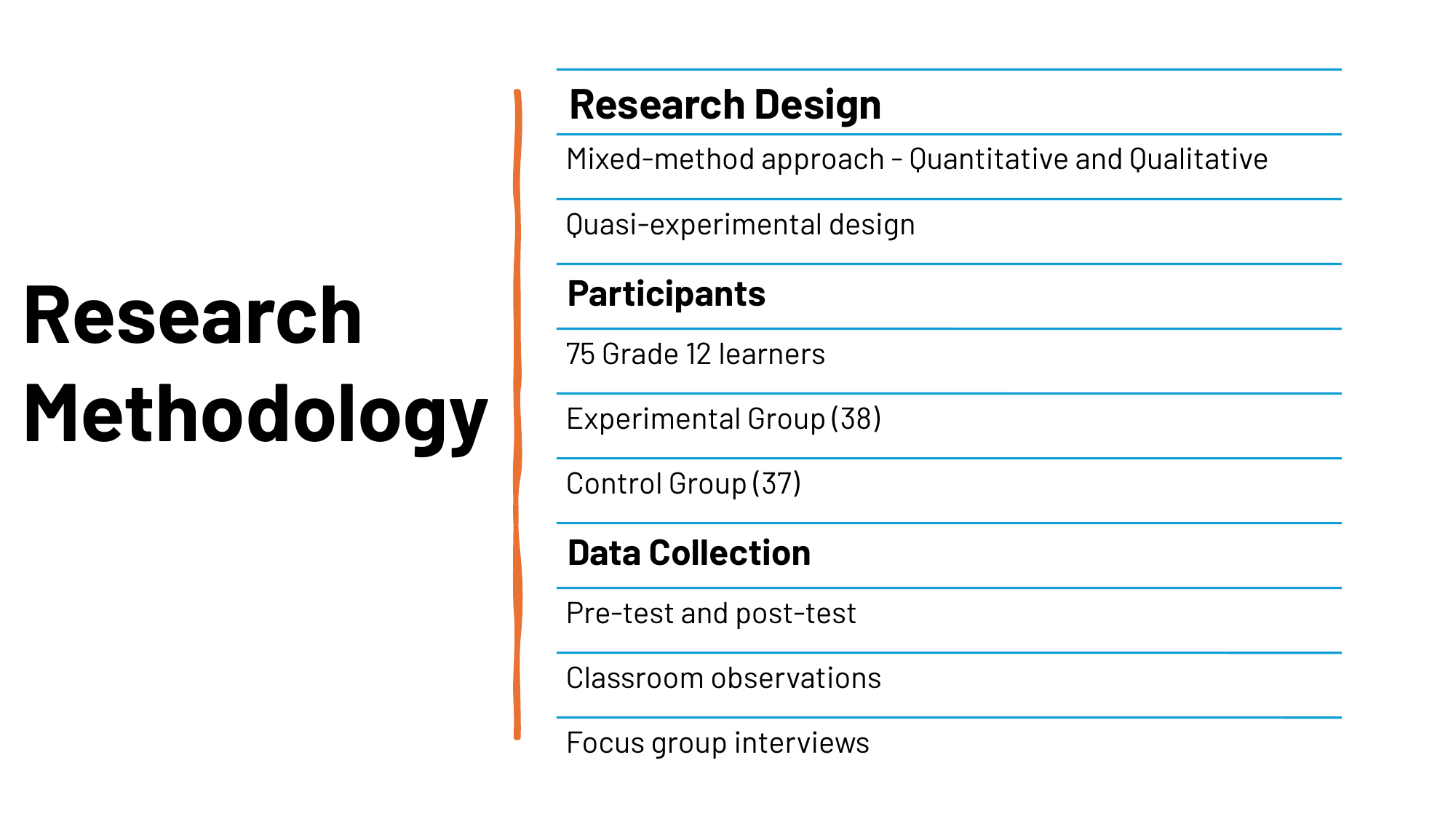

Research Design
Mixed-method approach - Quantitative and Qualitative
Quasi-experimental design
Participants
75 Grade 12 learners
Experimental Group (38)
Control Group (37)
Data Collection
Pre-test and post-test
Classroom observations
Focus group interviews
# Research Methodology